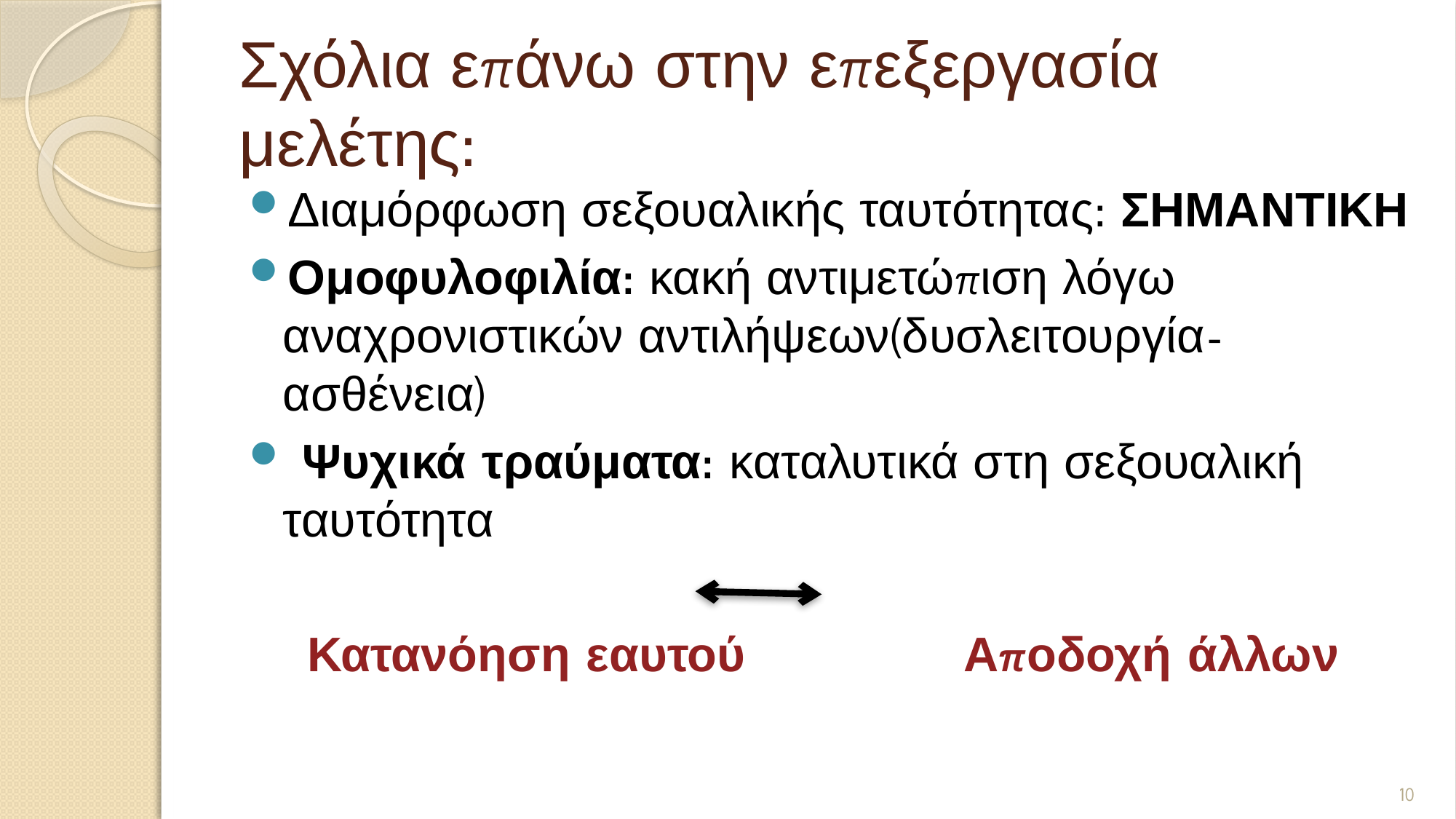

# Σχόλια επάνω στην επεξεργασία μελέτης:
Διαμόρφωση σεξουαλικής ταυτότητας: ΣΗΜΑΝΤΙΚΗ
Ομοφυλοφιλία: κακή αντιμετώπιση λόγω αναχρονιστικών αντιλήψεων(δυσλειτουργία-ασθένεια)
 Ψυχικά τραύματα: καταλυτικά στη σεξουαλική ταυτότητα

    Κατανόηση εαυτού               Αποδοχή άλλων
10